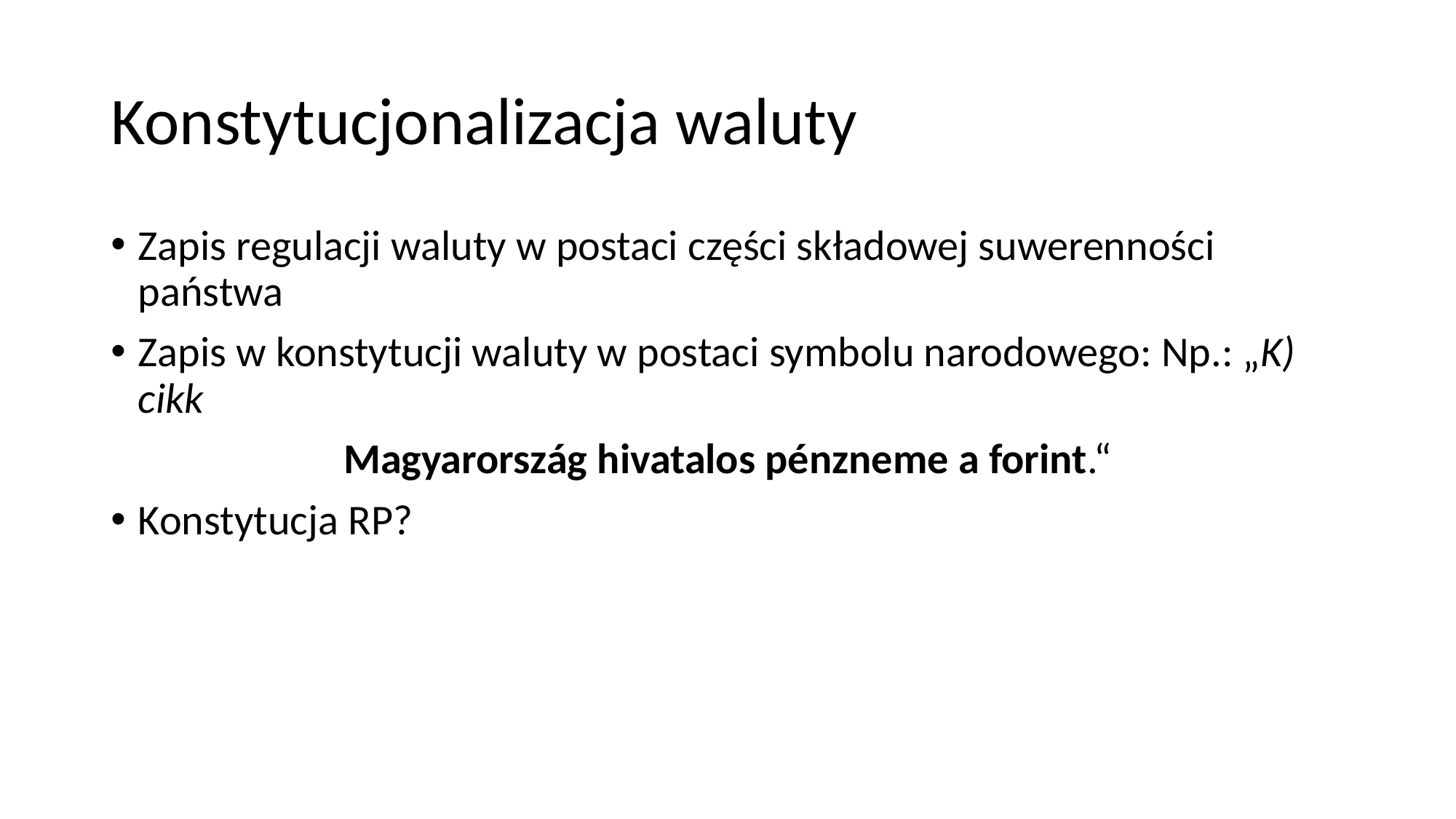

# Konstytucjonalizacja waluty
Zapis regulacji waluty w postaci części składowej suwerenności państwa
Zapis w konstytucji waluty w postaci symbolu narodowego: Np.: „K) cikk
Magyarország hivatalos pénzneme a forint.“
Konstytucja RP?